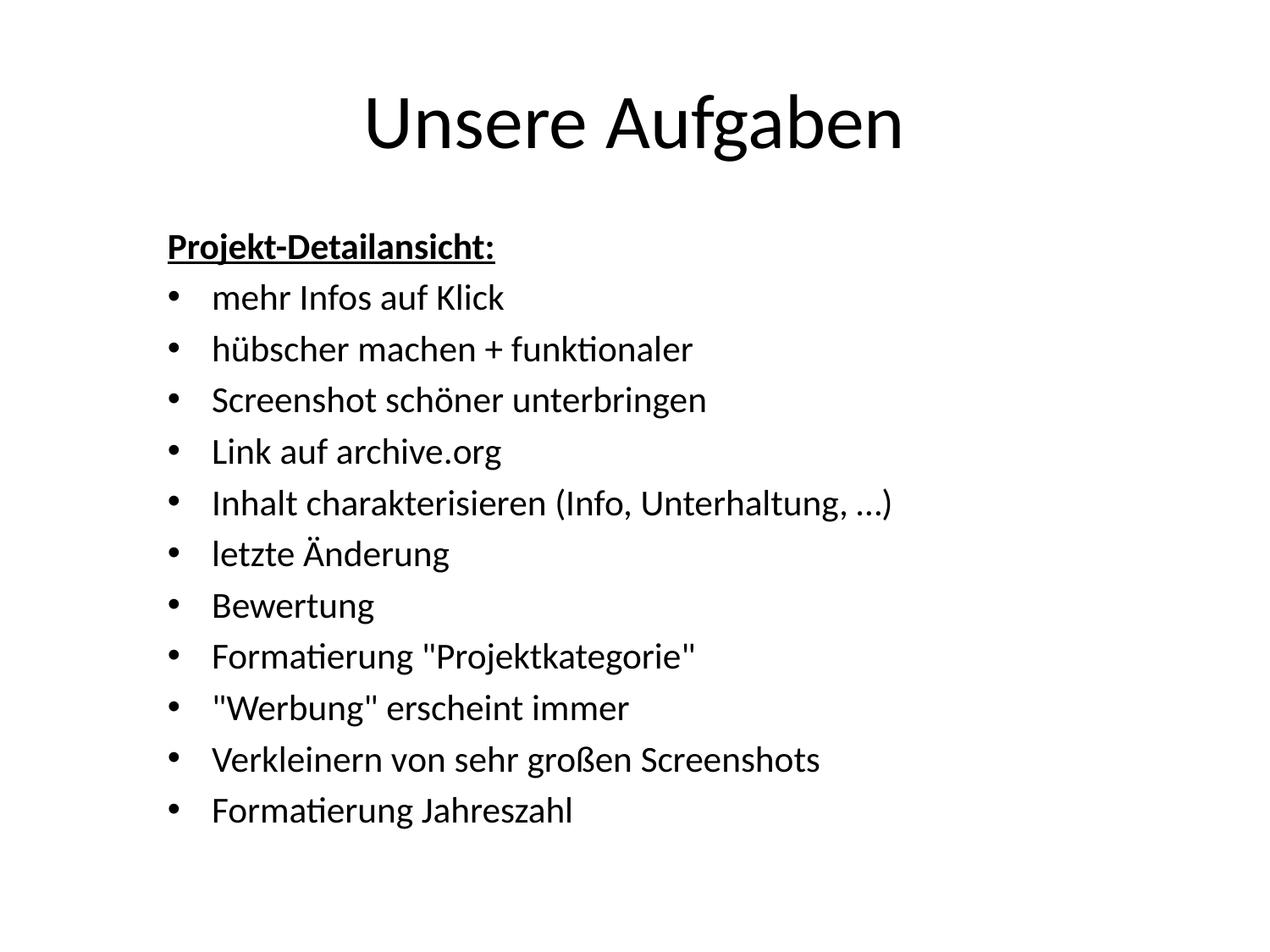

# Unsere Aufgaben
Projekt-Detailansicht:
mehr Infos auf Klick
hübscher machen + funktionaler
Screenshot schöner unterbringen
Link auf archive.org
Inhalt charakterisieren (Info, Unterhaltung, …)
letzte Änderung
Bewertung
Formatierung "Projektkategorie"
"Werbung" erscheint immer
Verkleinern von sehr großen Screenshots
Formatierung Jahreszahl